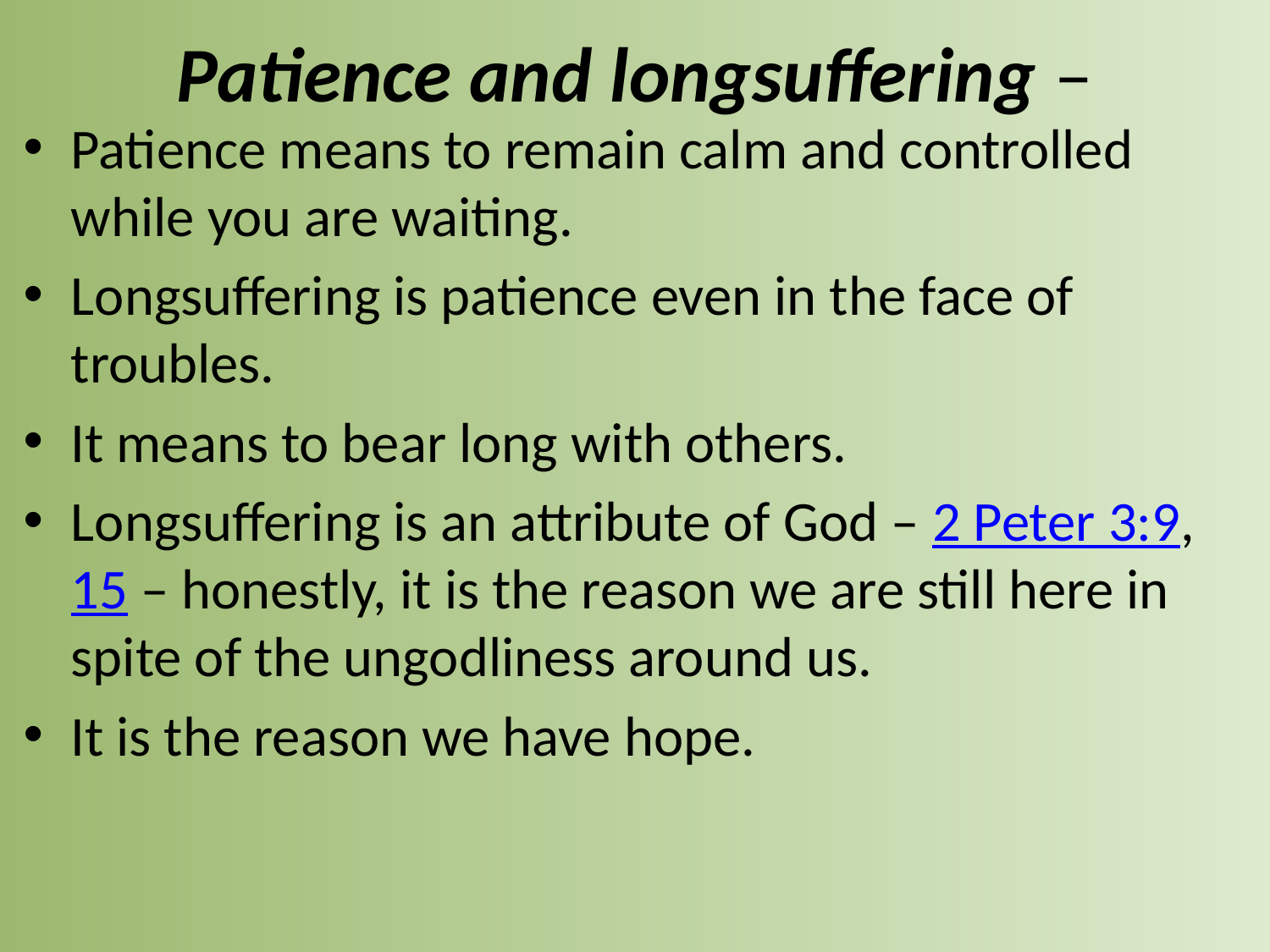

# Patience and longsuffering –
Patience means to remain calm and controlled while you are waiting.
Longsuffering is patience even in the face of troubles.
It means to bear long with others.
Longsuffering is an attribute of God – 2 Peter 3:9, 15 – honestly, it is the reason we are still here in spite of the ungodliness around us.
It is the reason we have hope.